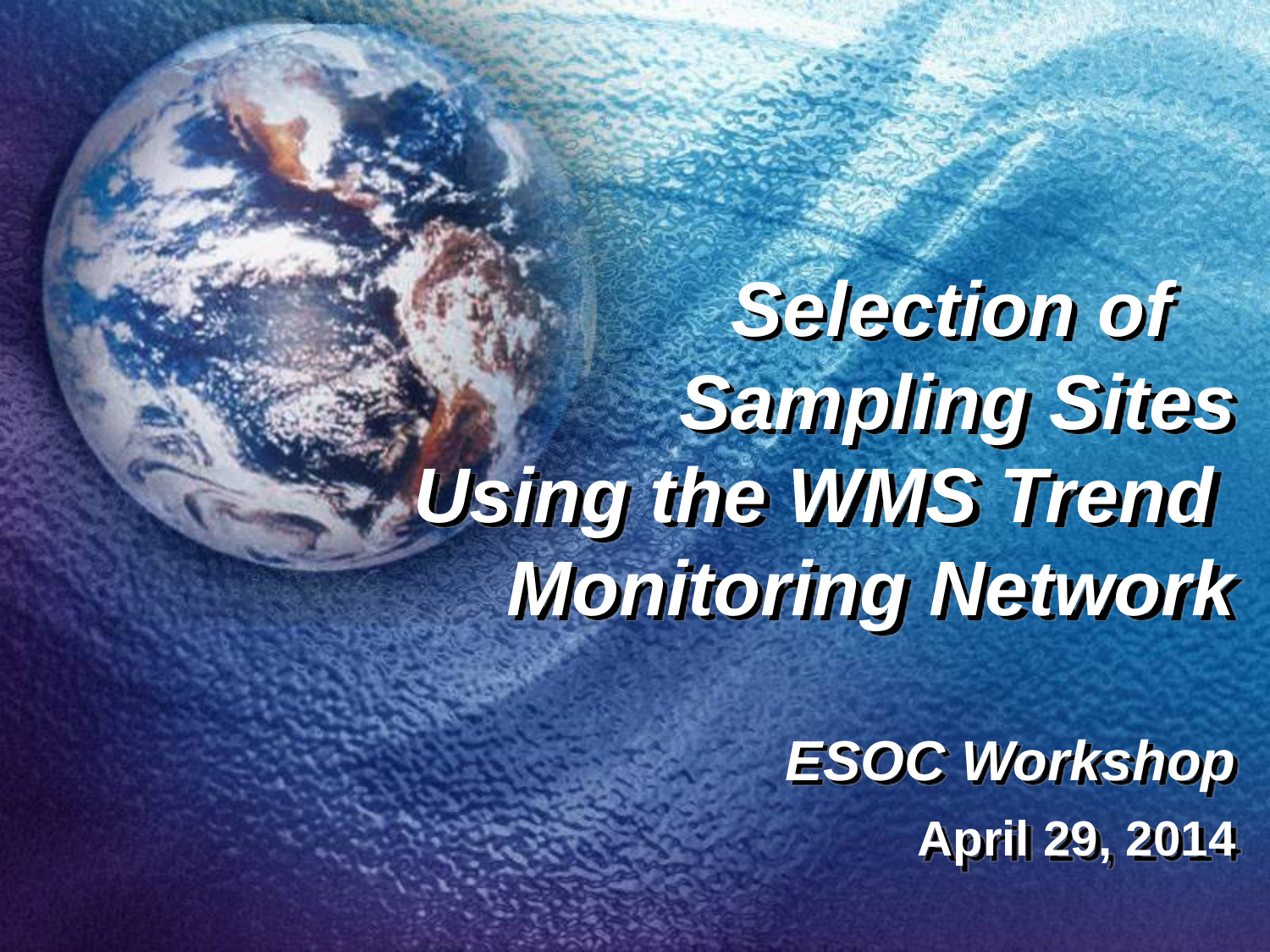

# Selection of Sampling Sites Using the WMS Trend Monitoring Network ESOC Workshop April 29, 2014